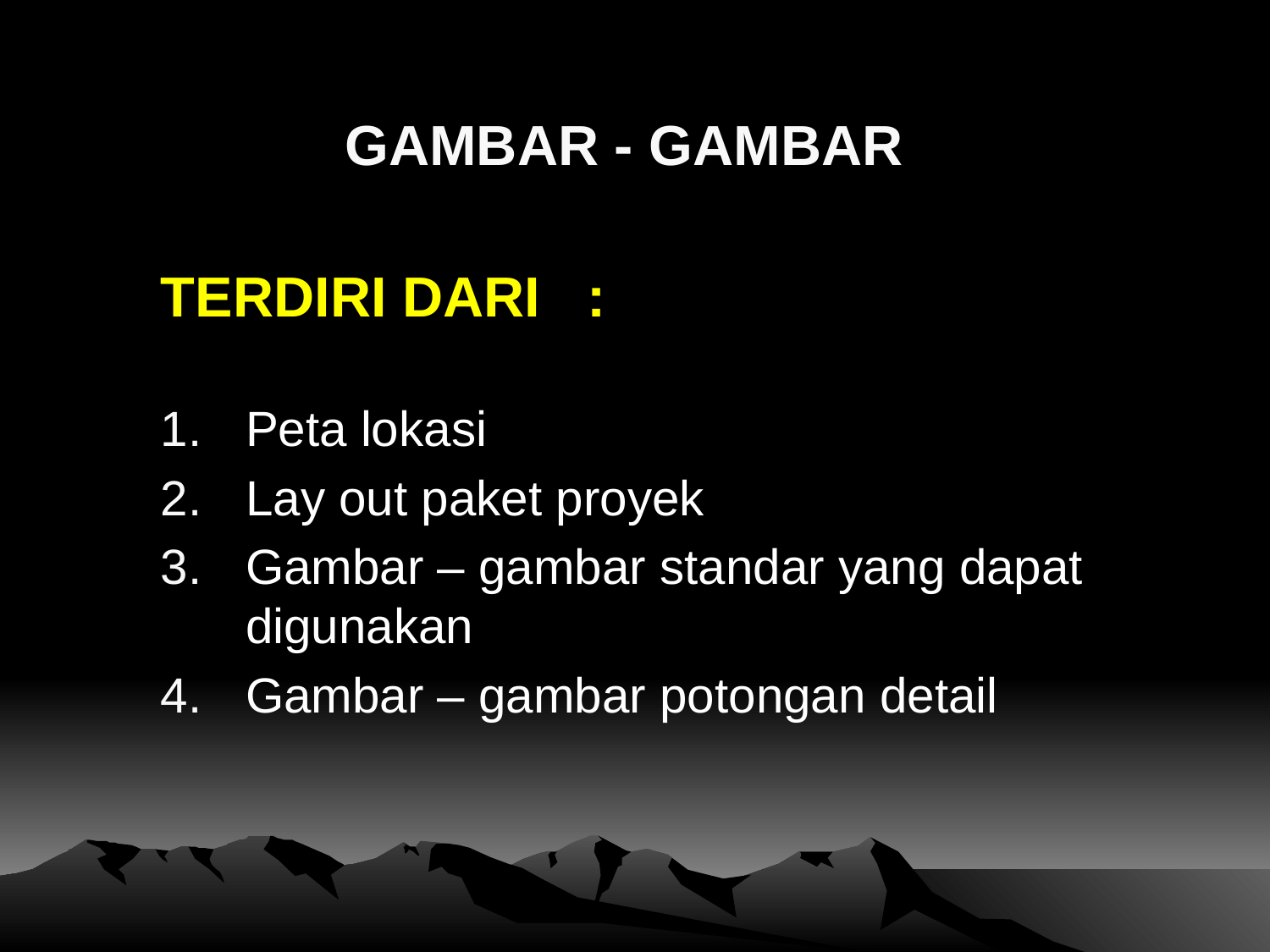

# GAMBAR - GAMBAR
TERDIRI DARI   :

Peta lokasi
Lay out paket proyek
Gambar – gambar standar yang dapat digunakan
Gambar – gambar potongan detail